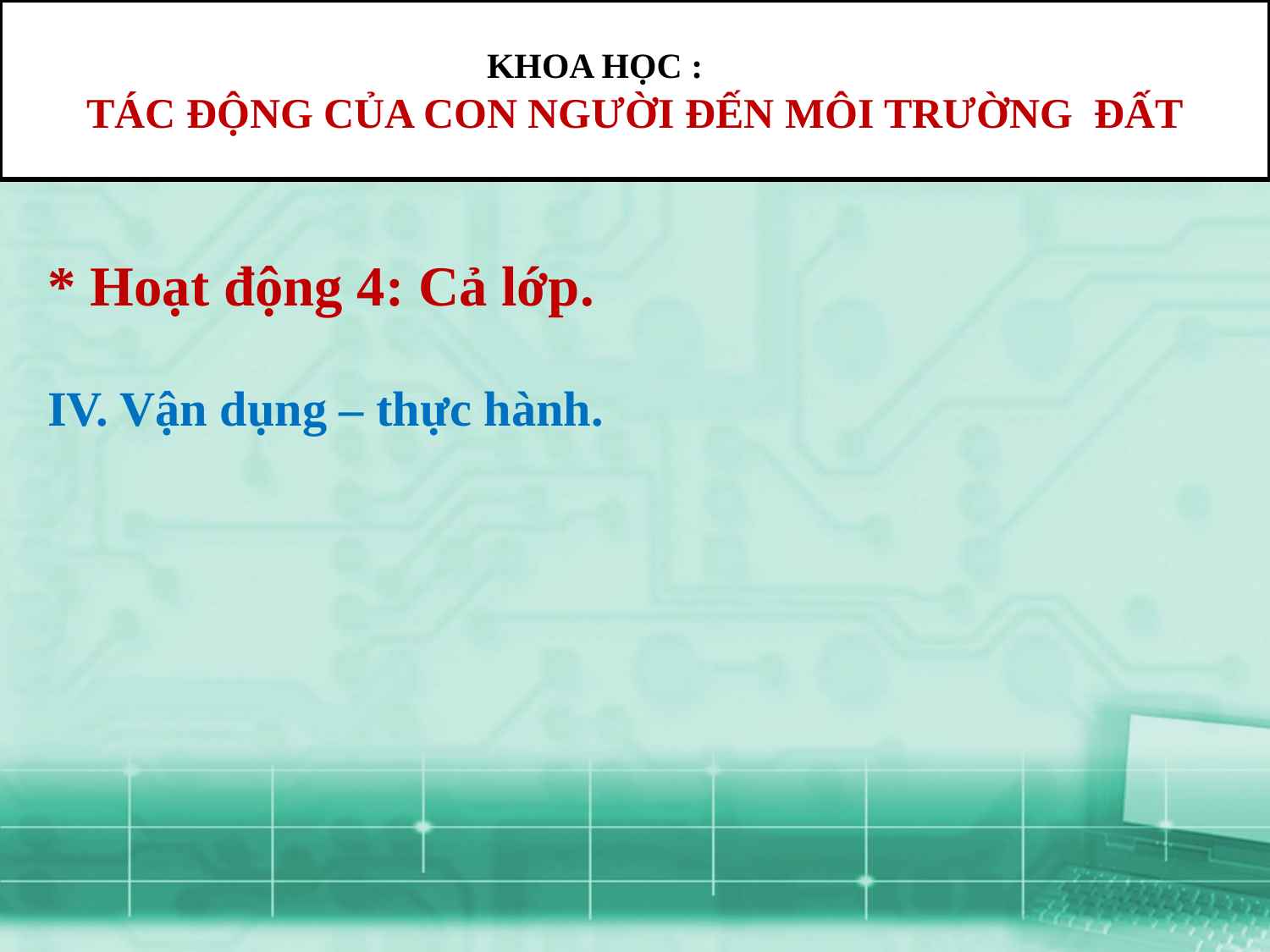

KHOA HỌC :
TÁC ĐỘNG CỦA CON NGƯỜI ĐẾN MÔI TRƯỜNG  ĐẤT
* Hoạt động 4: Cả lớp.

IV. Vận dụng – thực hành.